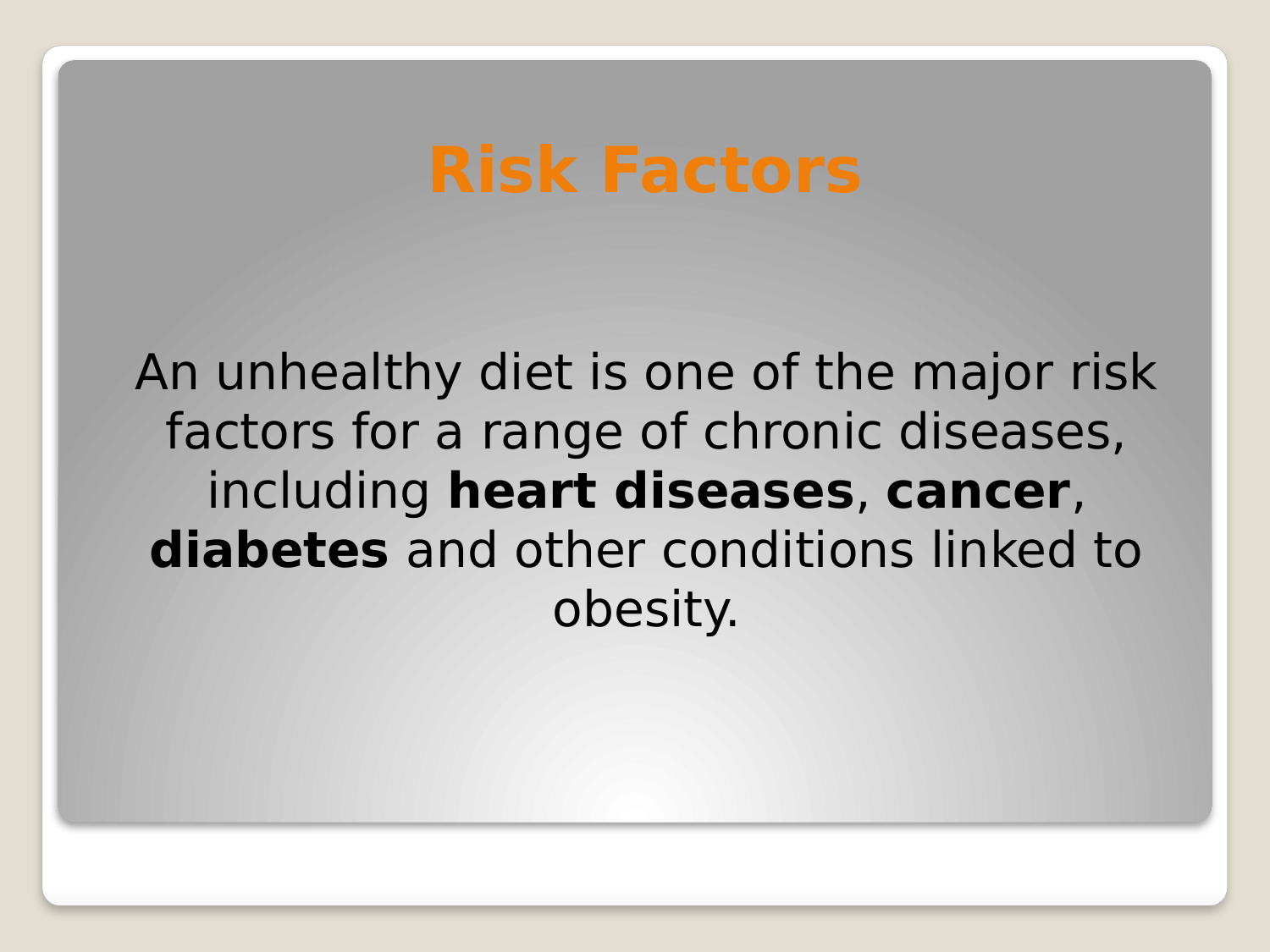

# Risk Factors
An unhealthy diet is one of the major risk factors for a range of chronic diseases, including heart diseases, cancer, diabetes and other conditions linked to obesity.